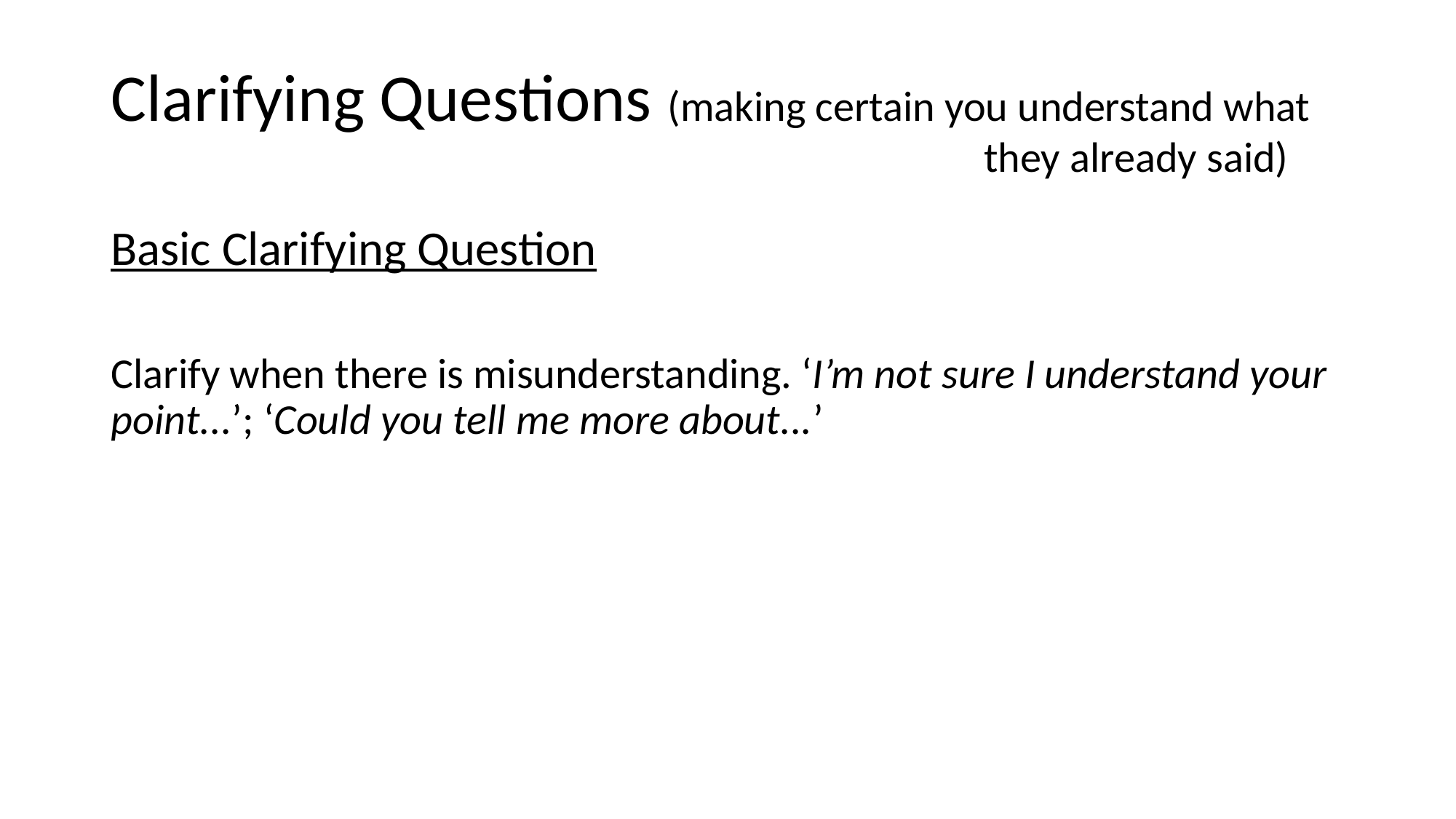

# Clarifying Questions (making certain you understand what 								they already said)
Basic Clarifying Question

Clarify when there is misunderstanding. ‘I’m not sure I understand your point...’; ‘Could you tell me more about...’